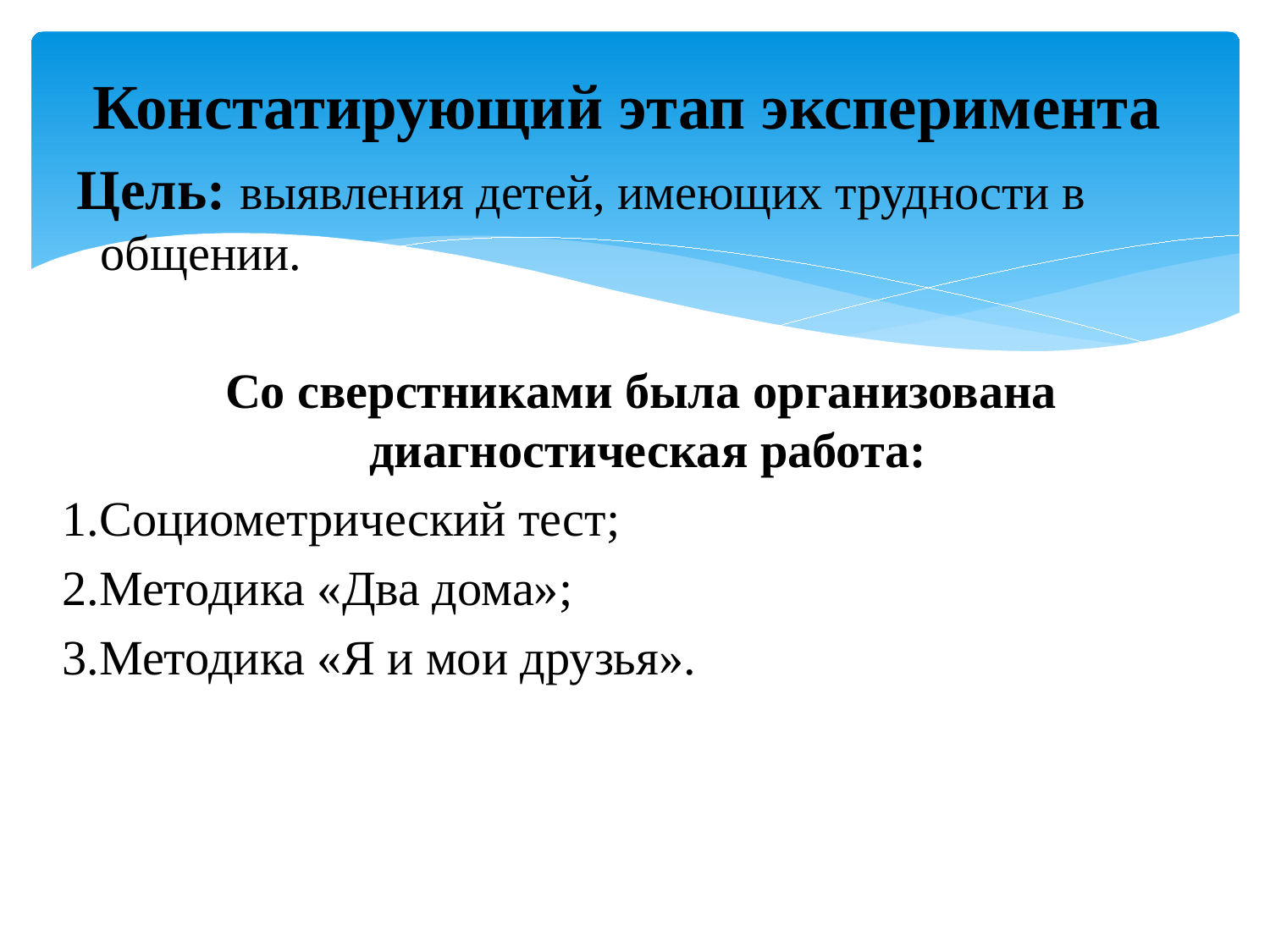

Констатирующий этап эксперимента
 Цель: выявления детей, имеющих трудности в общении.

 Со сверстниками была организована диагностическая работа:
1.Социометрический тест;
2.Методика «Два дома»;
3.Методика «Я и мои друзья».